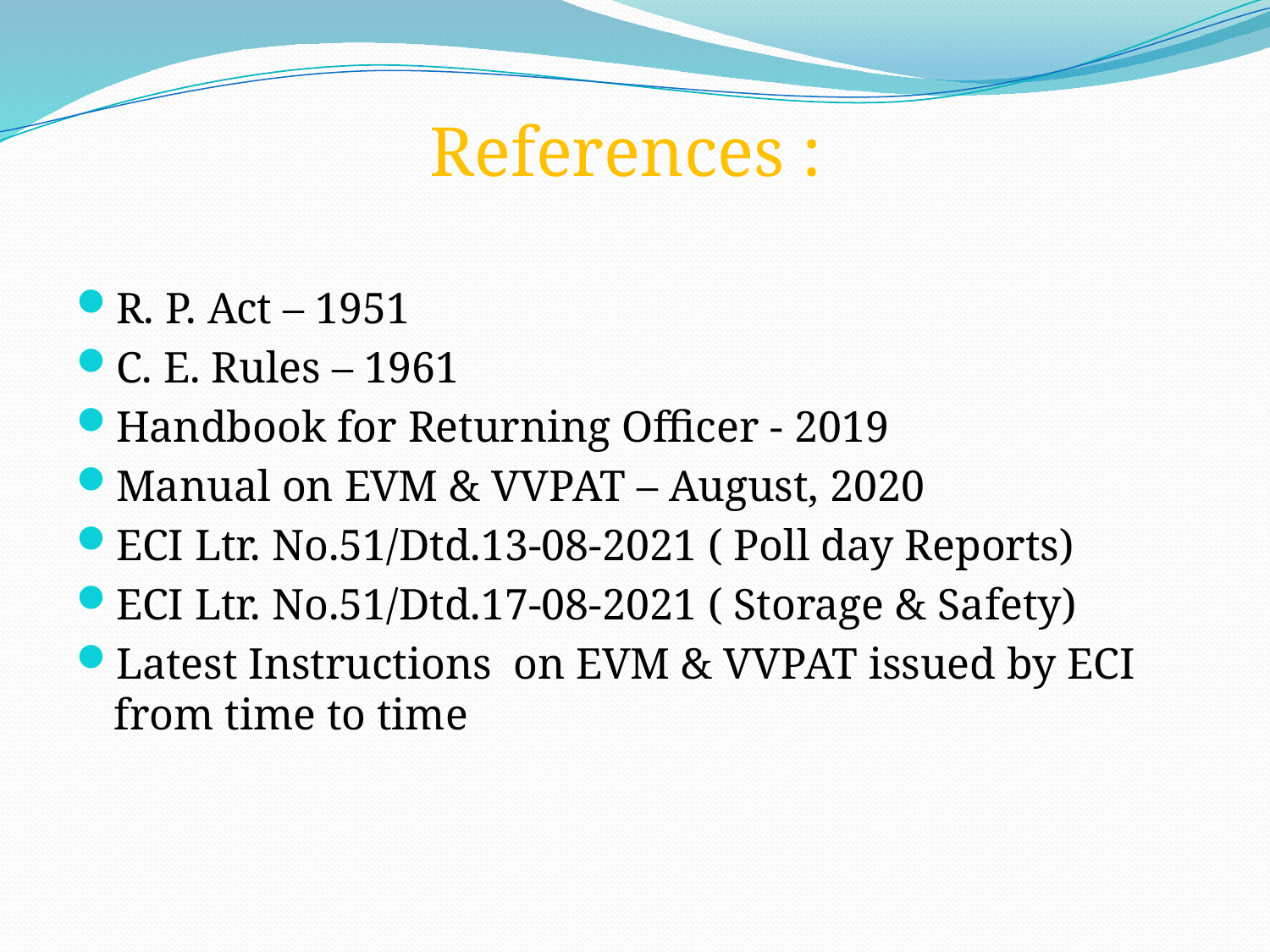

# References :
R. P. Act – 1951
C. E. Rules – 1961
Handbook for Returning Officer - 2019
Manual on EVM & VVPAT – August, 2020
ECI Ltr. No.51/Dtd.13-08-2021 ( Poll day Reports)
ECI Ltr. No.51/Dtd.17-08-2021 ( Storage & Safety)
Latest Instructions  on EVM & VVPAT issued by ECI from time to time